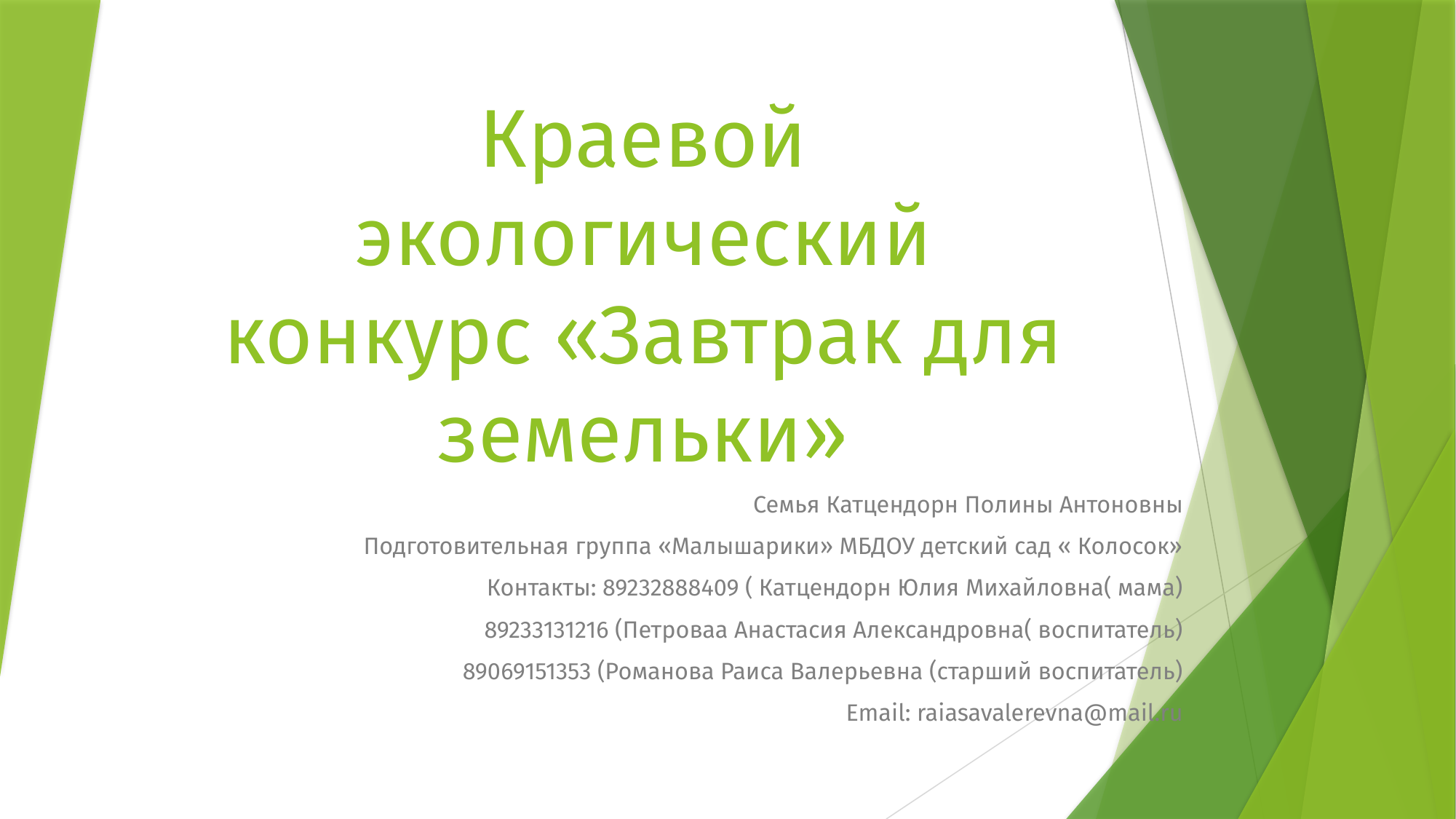

# Краевой экологический конкурс «Завтрак для земельки»
Семья Катцендорн Полины Антоновны
Подготовительная группа «Малышарики» МБДОУ детский сад « Колосок»
Контакты: 89232888409 ( Катцендорн Юлия Михайловна( мама)
89233131216 (Петроваа Анастасия Александровна( воспитатель)
89069151353 (Романова Раиса Валерьевна (старший воспитатель)
Email: raiasavalerevna@mail.ru